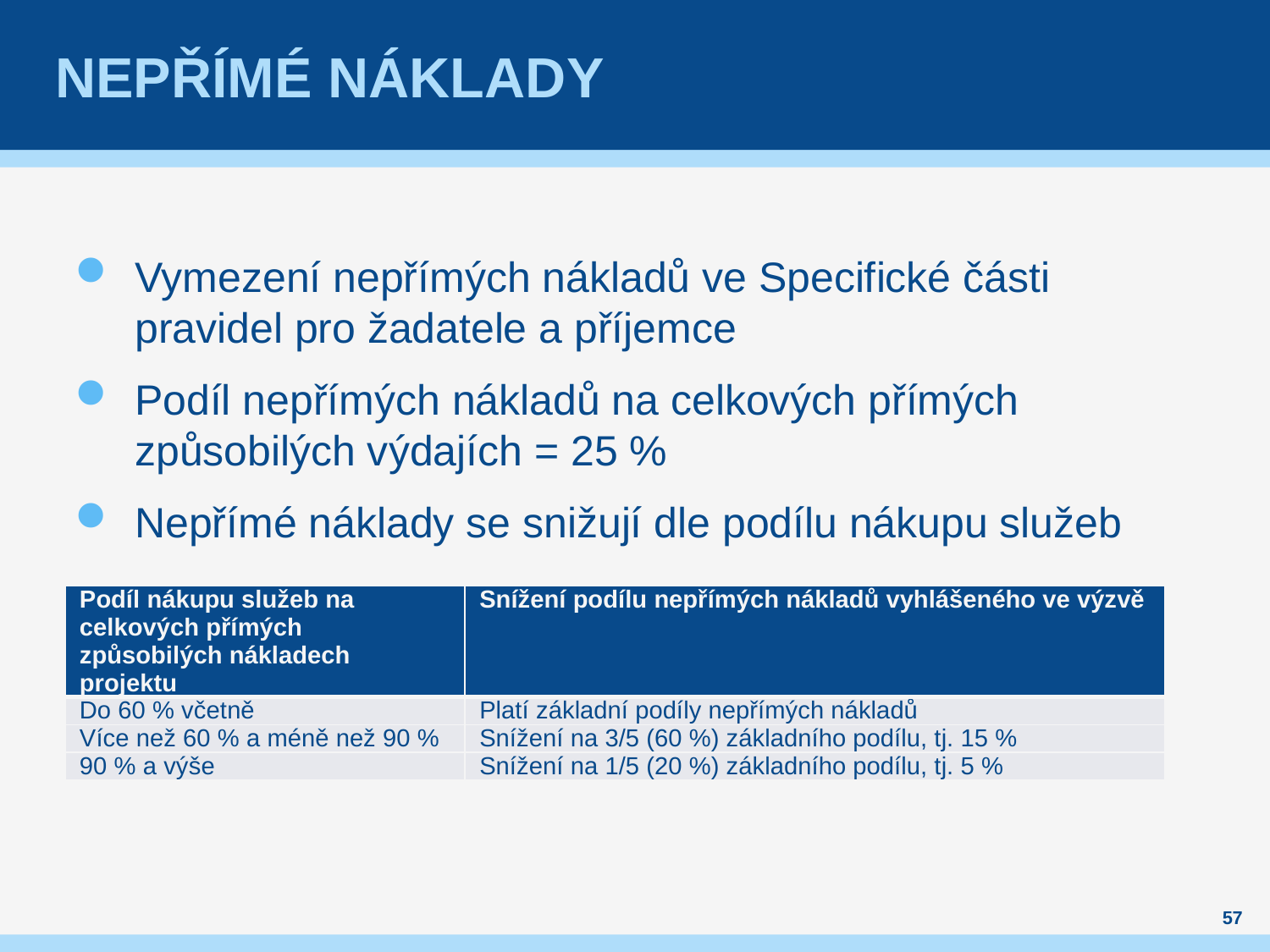

# Nepřímé náklady
Vymezení nepřímých nákladů ve Specifické části pravidel pro žadatele a příjemce
Podíl nepřímých nákladů na celkových přímých způsobilých výdajích = 25 %
Nepřímé náklady se snižují dle podílu nákupu služeb
| Podíl nákupu služeb na celkových přímých způsobilých nákladech projektu | Snížení podílu nepřímých nákladů vyhlášeného ve výzvě |
| --- | --- |
| Do 60 % včetně | Platí základní podíly nepřímých nákladů |
| Více než 60 % a méně než 90 % | Snížení na 3/5 (60 %) základního podílu, tj. 15 % |
| 90 % a výše | Snížení na 1/5 (20 %) základního podílu, tj. 5 % |
57